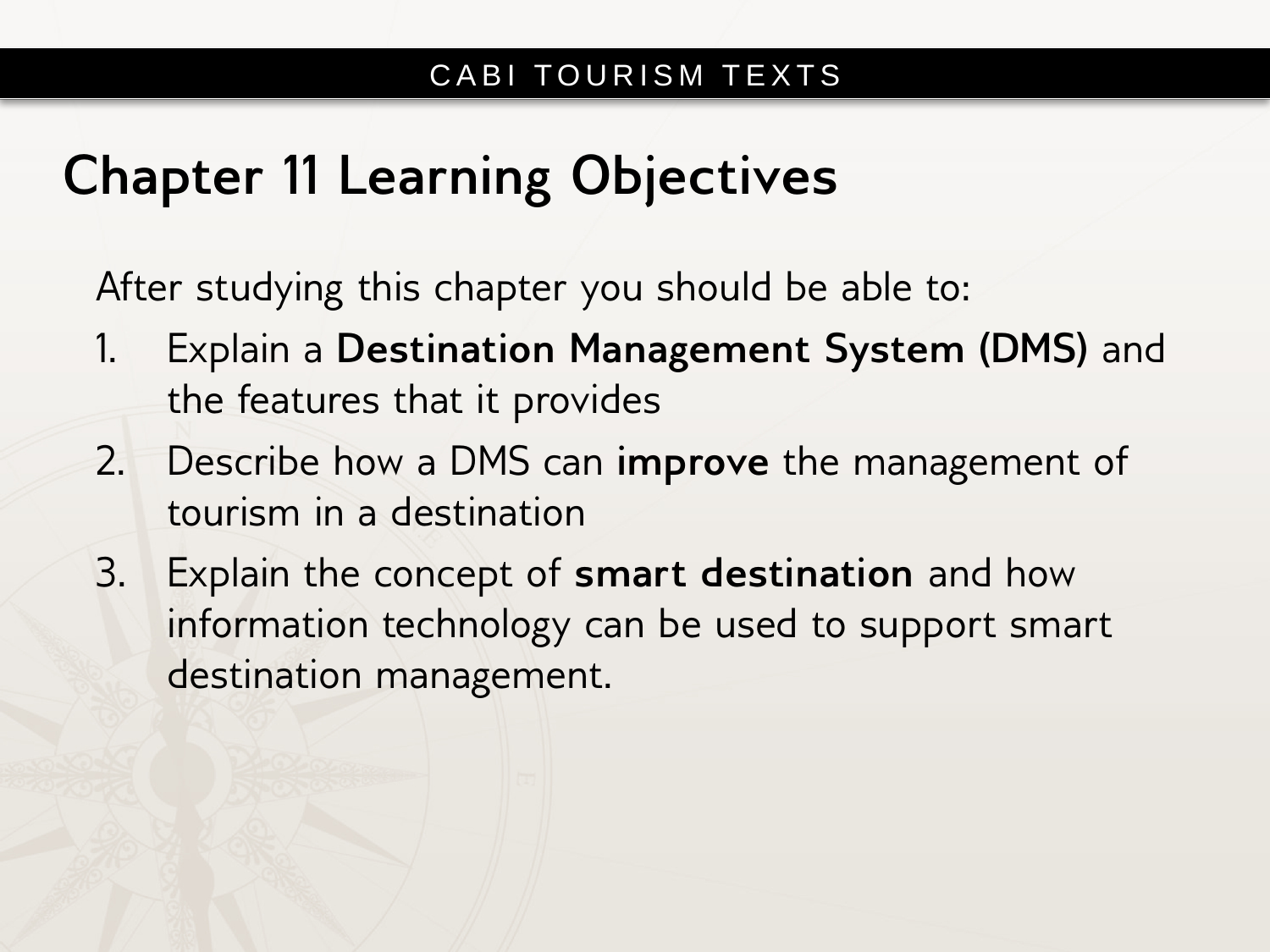

# Chapter 11 Learning Objectives
After studying this chapter you should be able to:
Explain a Destination Management System (DMS) and the features that it provides
Describe how a DMS can improve the management of tourism in a destination
Explain the concept of smart destination and how information technology can be used to support smart destination management.